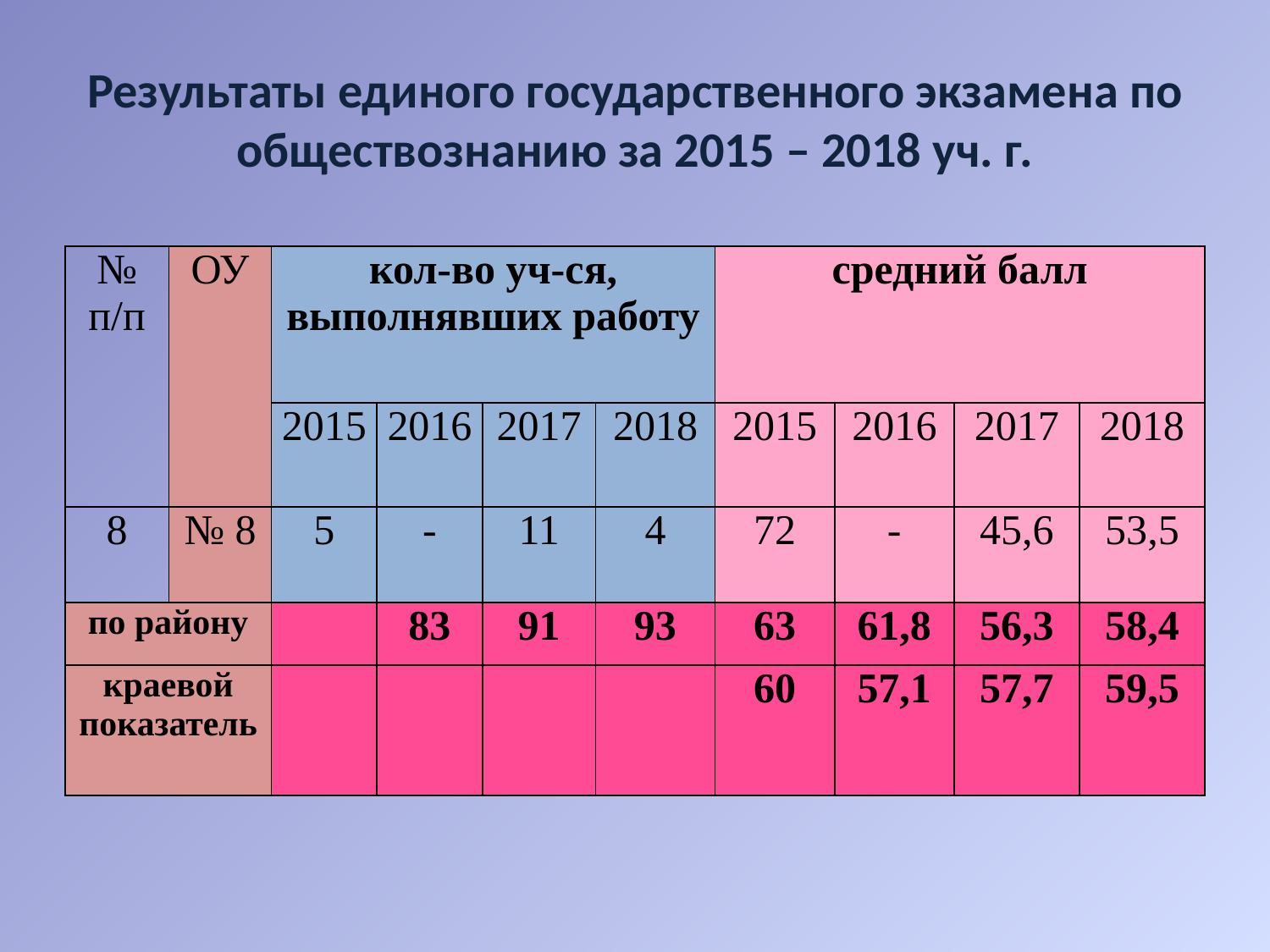

# Результаты единого государственного экзамена по обществознанию за 2015 – 2018 уч. г.
| № п/п | ОУ | кол-во уч-ся, выполнявших работу |  |  |  | средний балл |  |  |  |
| --- | --- | --- | --- | --- | --- | --- | --- | --- | --- |
|  |  | 2015 | 2016 | 2017 | 2018 | 2015 | 2016 | 2017 | 2018 |
| 8 | № 8 | 5 | - | 11 | 4 | 72 | - | 45,6 | 53,5 |
| по району |  |  | 83 | 91 | 93 | 63 | 61,8 | 56,3 | 58,4 |
| краевой показатель |  |  |  |  |  | 60 | 57,1 | 57,7 | 59,5 |